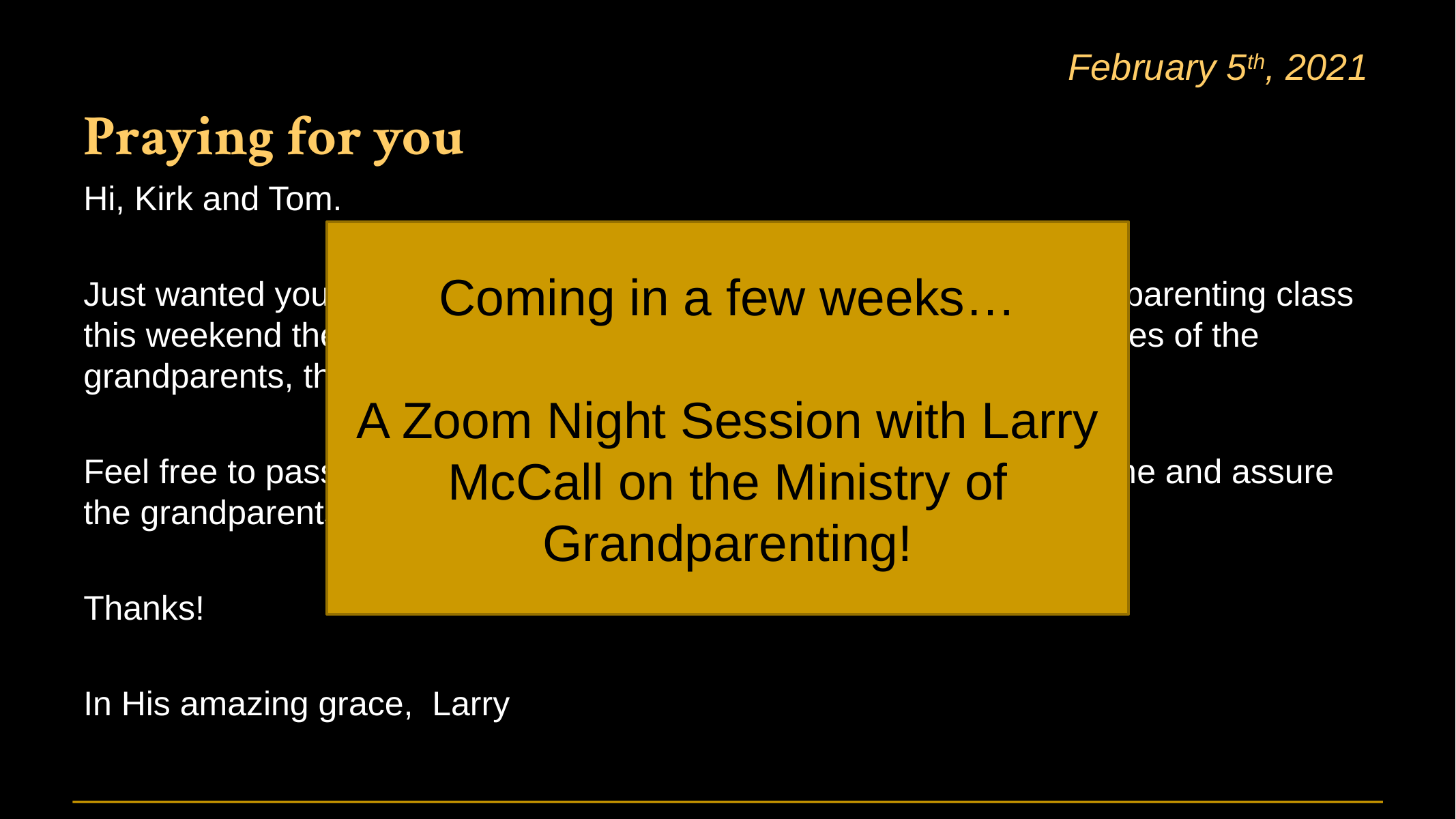

# Praying for you
February 5th, 2021
Hi, Kirk and Tom.

Just wanted you to know that I'm excited to see you launch the grandparenting class this weekend there at Immanuel. I'll be praying for much fruit in the lives of the grandparents, their extended families and the church.

Feel free to pass along updated praises and requests as you have time and assure the grandparents in your class that they are being prayed for.

Thanks!

In His amazing grace,  Larry
Coming in a few weeks…

A Zoom Night Session with Larry McCall on the Ministry of Grandparenting!